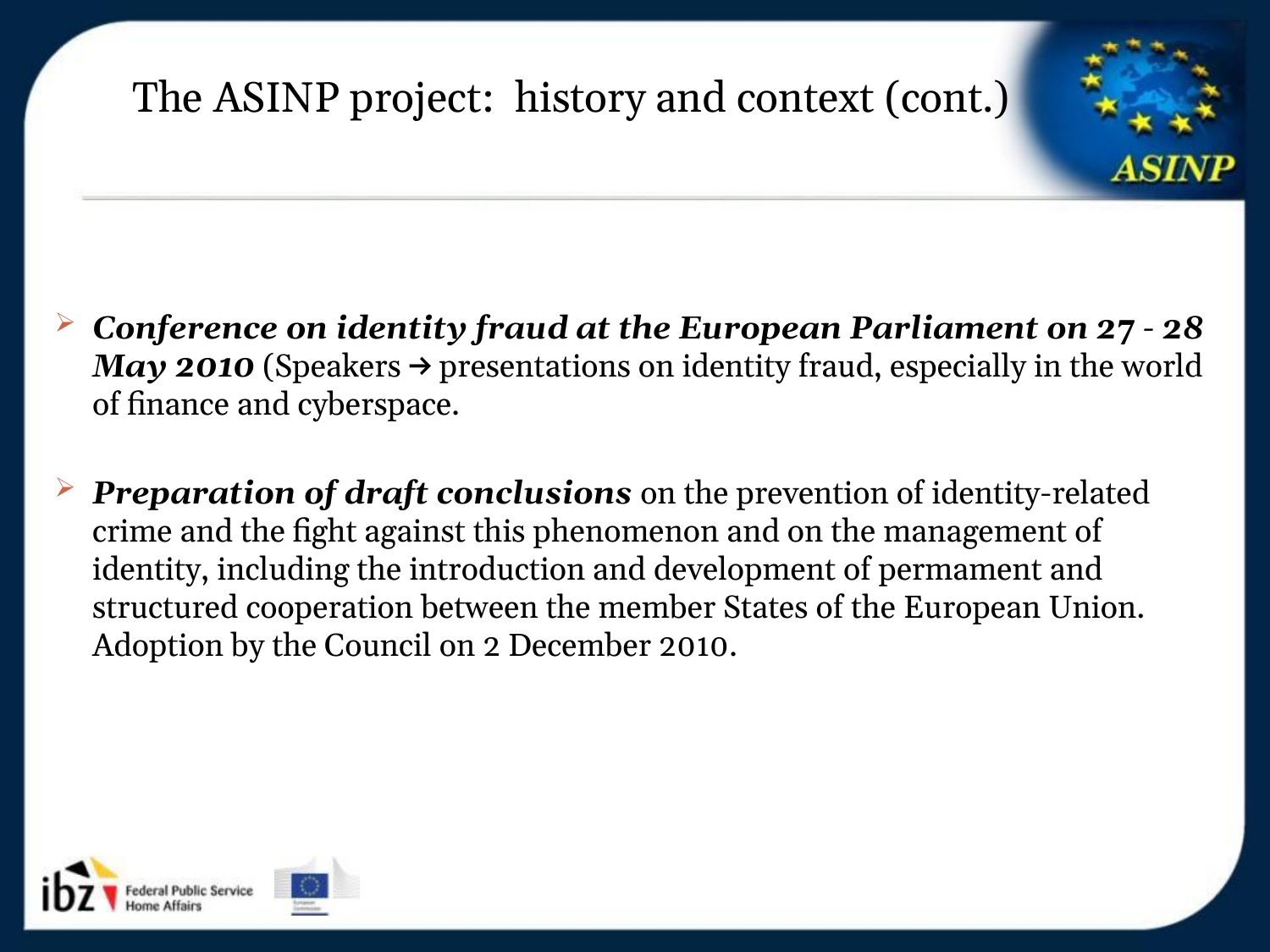

# The ASINP project:  history and context (cont.)

Conference on identity fraud at the European Parliament on 27 - 28 May 2010 (Speakers → presentations on identity fraud, especially in the world of finance and cyberspace.

Preparation of draft conclusions on the prevention of identity-related crime and the fight against this phenomenon and on the management of identity, including the introduction and development of permament and structured cooperation between the member States of the European Union. Adoption by the Council on 2 December 2010.